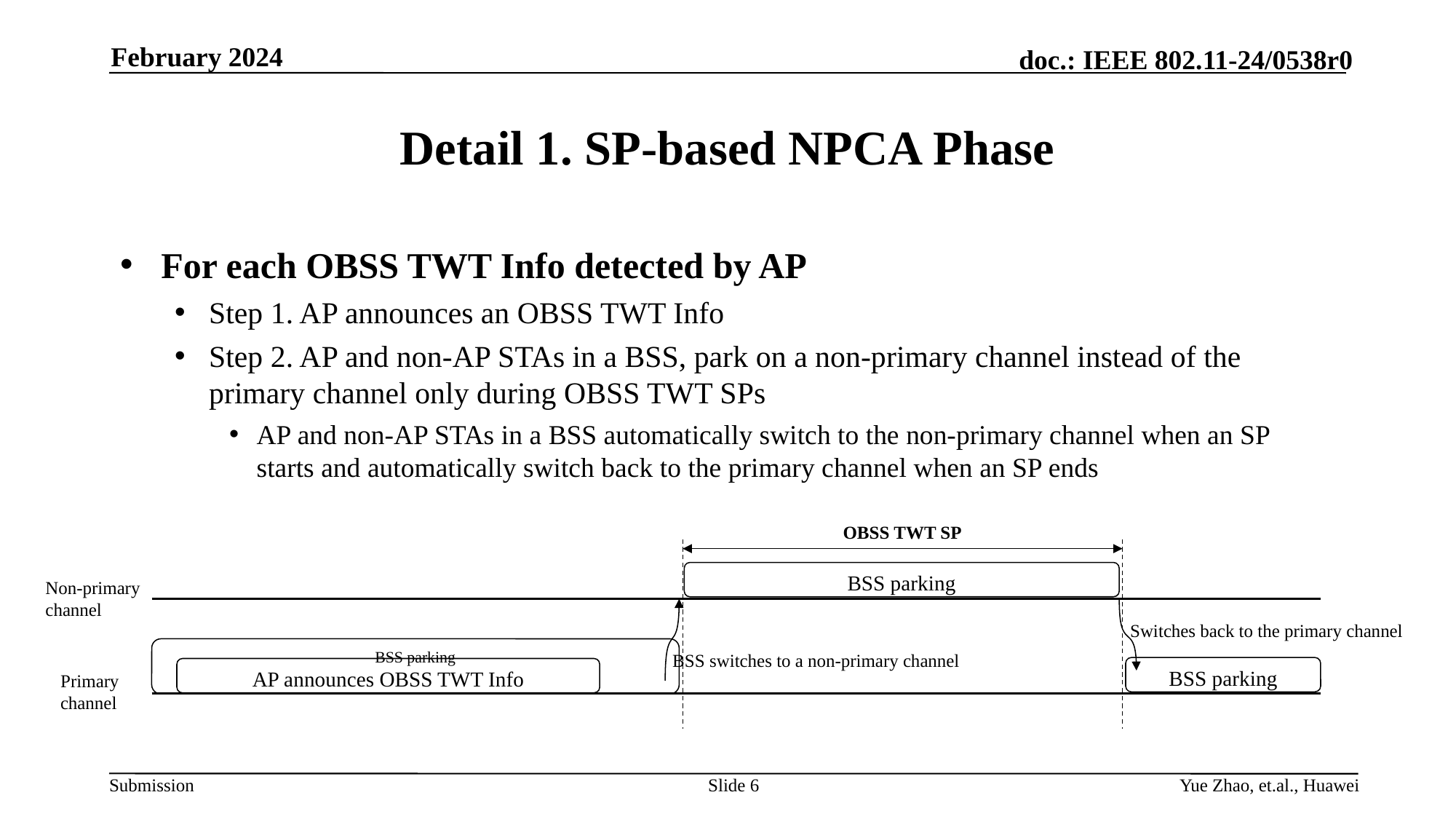

February 2024
# Detail 1. SP-based NPCA Phase
For each OBSS TWT Info detected by AP
Step 1. AP announces an OBSS TWT Info
Step 2. AP and non-AP STAs in a BSS, park on a non-primary channel instead of the primary channel only during OBSS TWT SPs
AP and non-AP STAs in a BSS automatically switch to the non-primary channel when an SP starts and automatically switch back to the primary channel when an SP ends
OBSS TWT SP
BSS parking
Non-primary
channel
Switches back to the primary channel
BSS parking

BSS switches to a non-primary channel
BSS parking
AP announces OBSS TWT Info
Primary
channel
Slide 6
Yue Zhao, et.al., Huawei